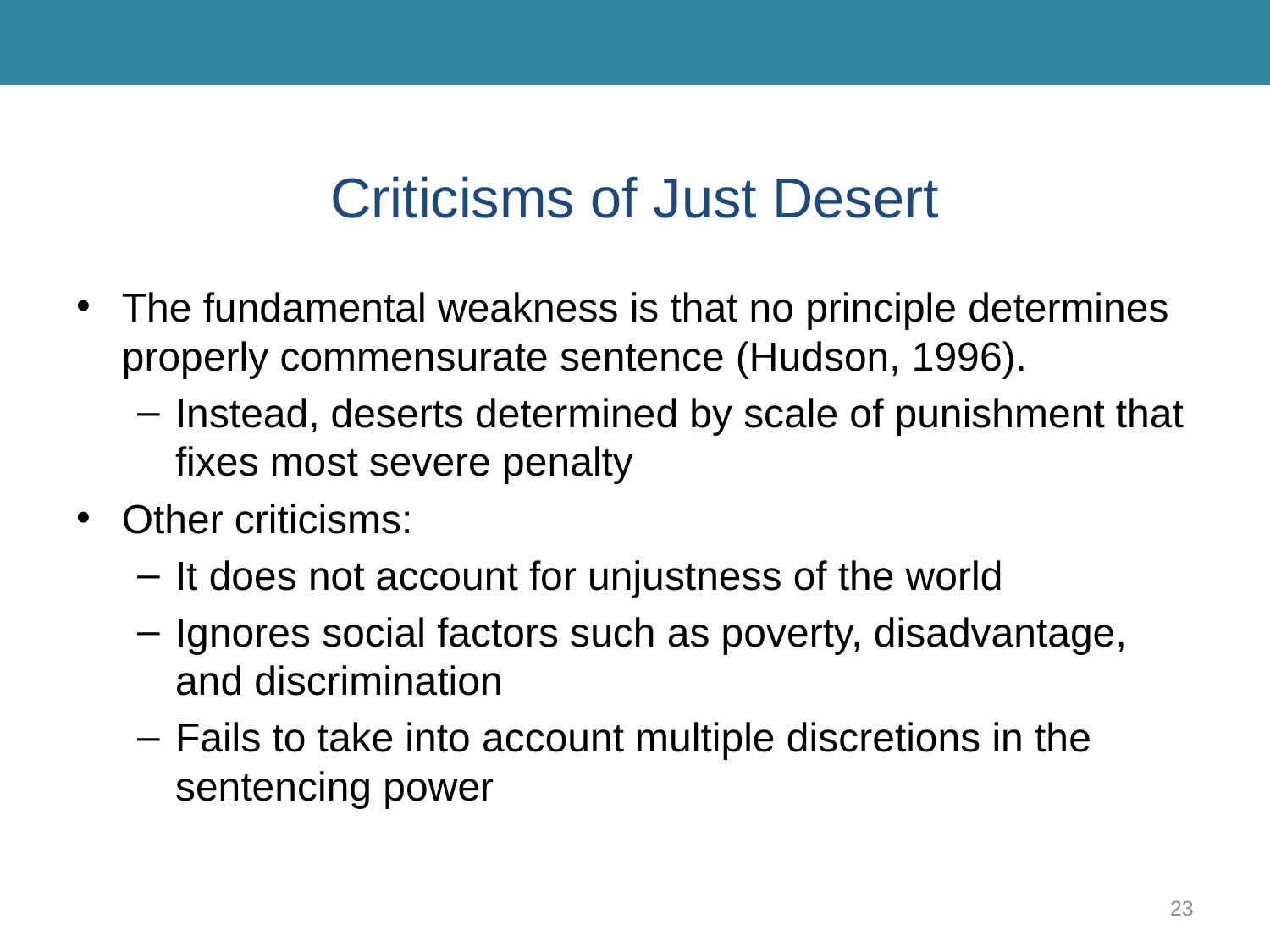

# Criticisms of Just Desert
The fundamental weakness is that no principle determines properly commensurate sentence (Hudson, 1996).
Instead, deserts determined by scale of punishment that fixes most severe penalty
Other criticisms:
It does not account for unjustness of the world
Ignores social factors such as poverty, disadvantage, and discrimination
Fails to take into account multiple discretions in the sentencing power

23